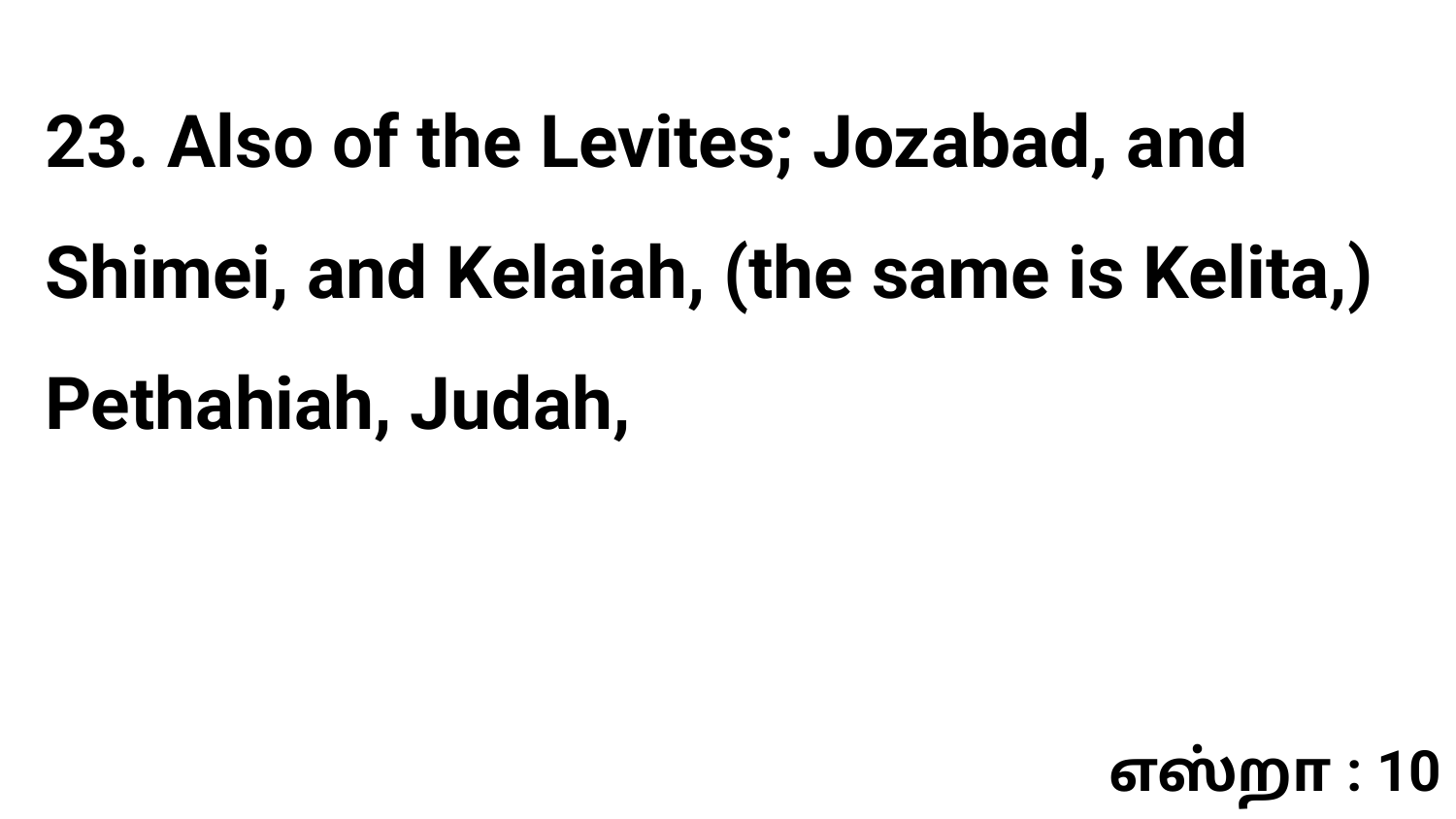

23. Also of the Levites; Jozabad, and Shimei, and Kelaiah, (the same is Kelita,) Pethahiah, Judah,
எஸ்றா : 10